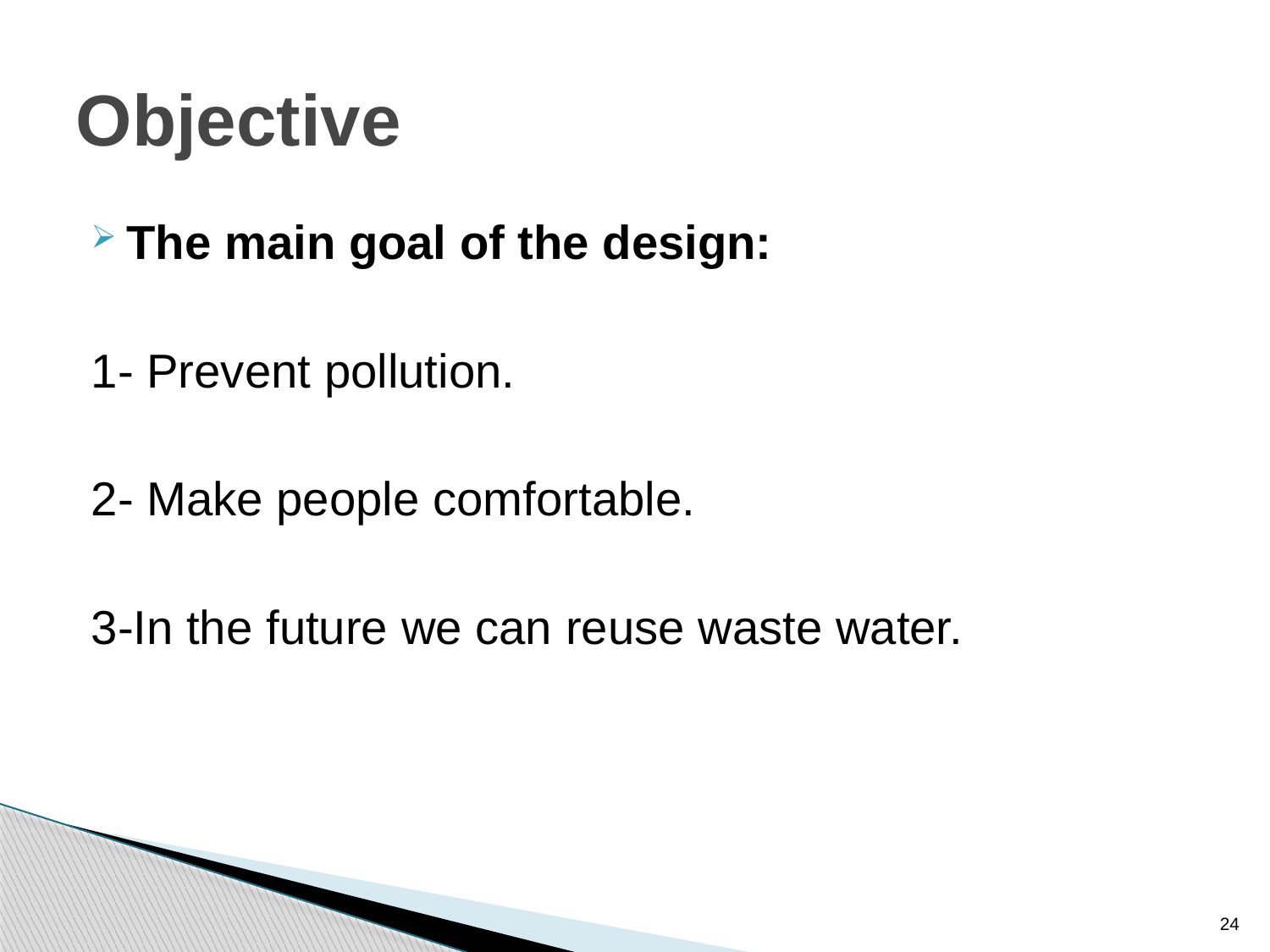

# Objective
The main goal of the design:

1- Prevent pollution.

2- Make people comfortable.

3-In the future we can reuse waste water.

24